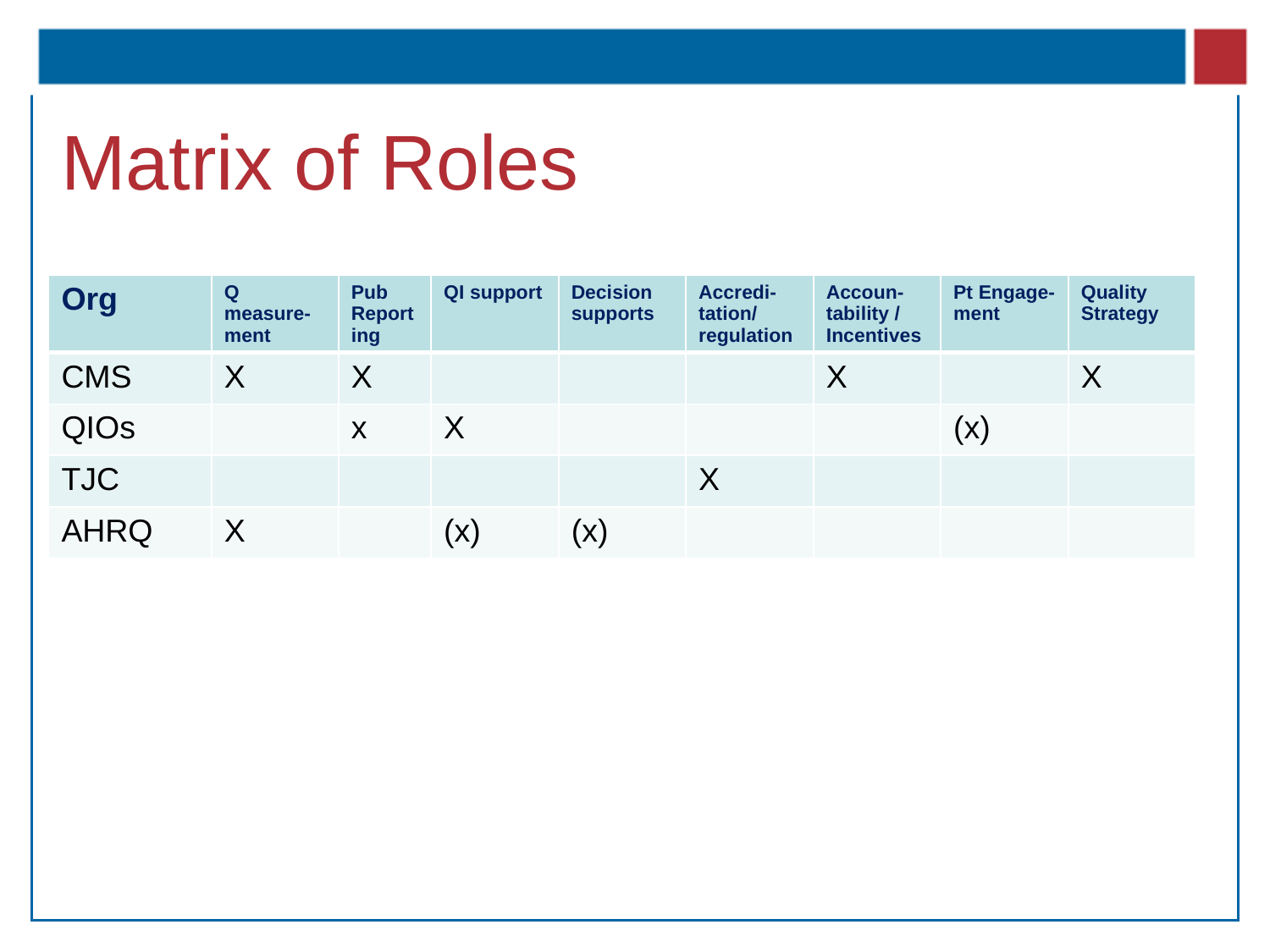

# Matrix of Roles
| Org | Q measure-ment | Pub Reporting | QI support | Decision supports | Accredi-tation/ regulation | Accoun-tability / Incentives | Pt Engage-ment | Quality Strategy |
| --- | --- | --- | --- | --- | --- | --- | --- | --- |
| CMS | X | X |  |  |  | X |  | X |
| QIOs |  | x | X |  |  |  | (x) |  |
| TJC |  |  |  |  | X |  |  |  |
| AHRQ | X |  | (x) | (x) |  |  |  |  |